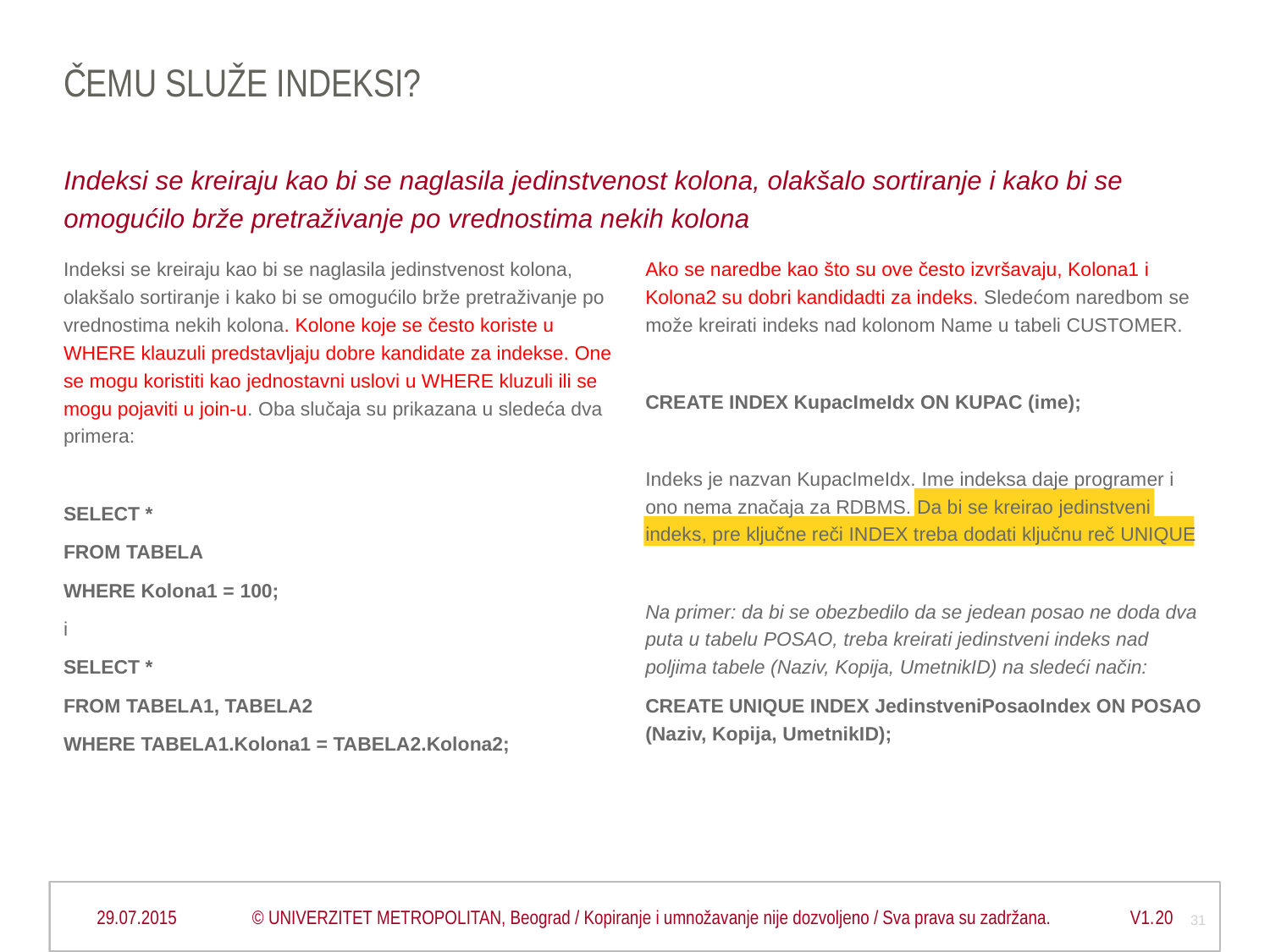

# čemu služe indeksi?
Indeksi se kreiraju kao bi se naglasila jedinstvenost kolona, olakšalo sortiranje i kako bi se omogućilo brže pretraživanje po vrednostima nekih kolona
Indeksi se kreiraju kao bi se naglasila jedinstvenost kolona, olakšalo sortiranje i kako bi se omogućilo brže pretraživanje po vrednostima nekih kolona. Kolone koje se često koriste u WHERE klauzuli predstavljaju dobre kandidate za indekse. One se mogu koristiti kao jednostavni uslovi u WHERE kluzuli ili se mogu pojaviti u join-u. Oba slučaja su prikazana u sledeća dva primera:

SELECT *
FROM TABELA
WHERE Kolona1 = 100;
i
SELECT *
FROM TABELA1, TABELA2
WHERE TABELA1.Kolona1 = TABELA2.Kolona2;

Ako se naredbe kao što su ove često izvršavaju, Kolona1 i Kolona2 su dobri kandidadti za indeks. Sledećom naredbom se može kreirati indeks nad kolonom Name u tabeli CUSTOMER.

CREATE INDEX KupacImeIdx ON KUPAC (ime);

Indeks je nazvan KupacImeIdx. Ime indeksa daje programer i ono nema značaja za RDBMS. Da bi se kreirao jedinstveni indeks, pre ključne reči INDEX treba dodati ključnu reč UNIQUE

Na primer: da bi se obezbedilo da se jedean posao ne doda dva puta u tabelu POSAO, treba kreirati jedinstveni indeks nad poljima tabele (Naziv, Kopija, UmetnikID) na sledeći način:
CREATE UNIQUE INDEX JedinstveniPosaoIndex ON POSAO (Naziv, Kopija, UmetnikID);